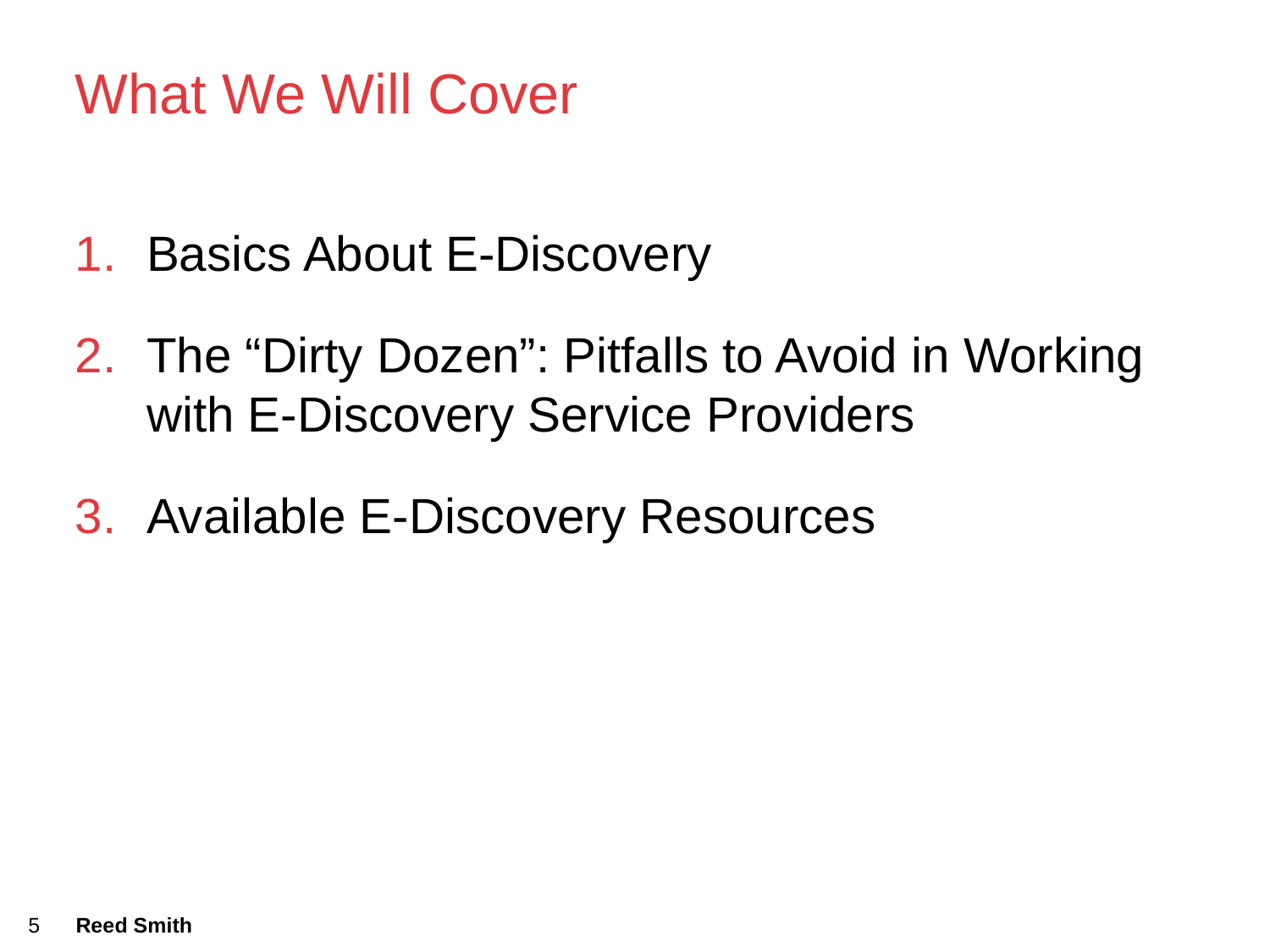

# What We Will Cover
Basics About E-Discovery
The “Dirty Dozen”: Pitfalls to Avoid in Working with E-Discovery Service Providers
Available E-Discovery Resources

5